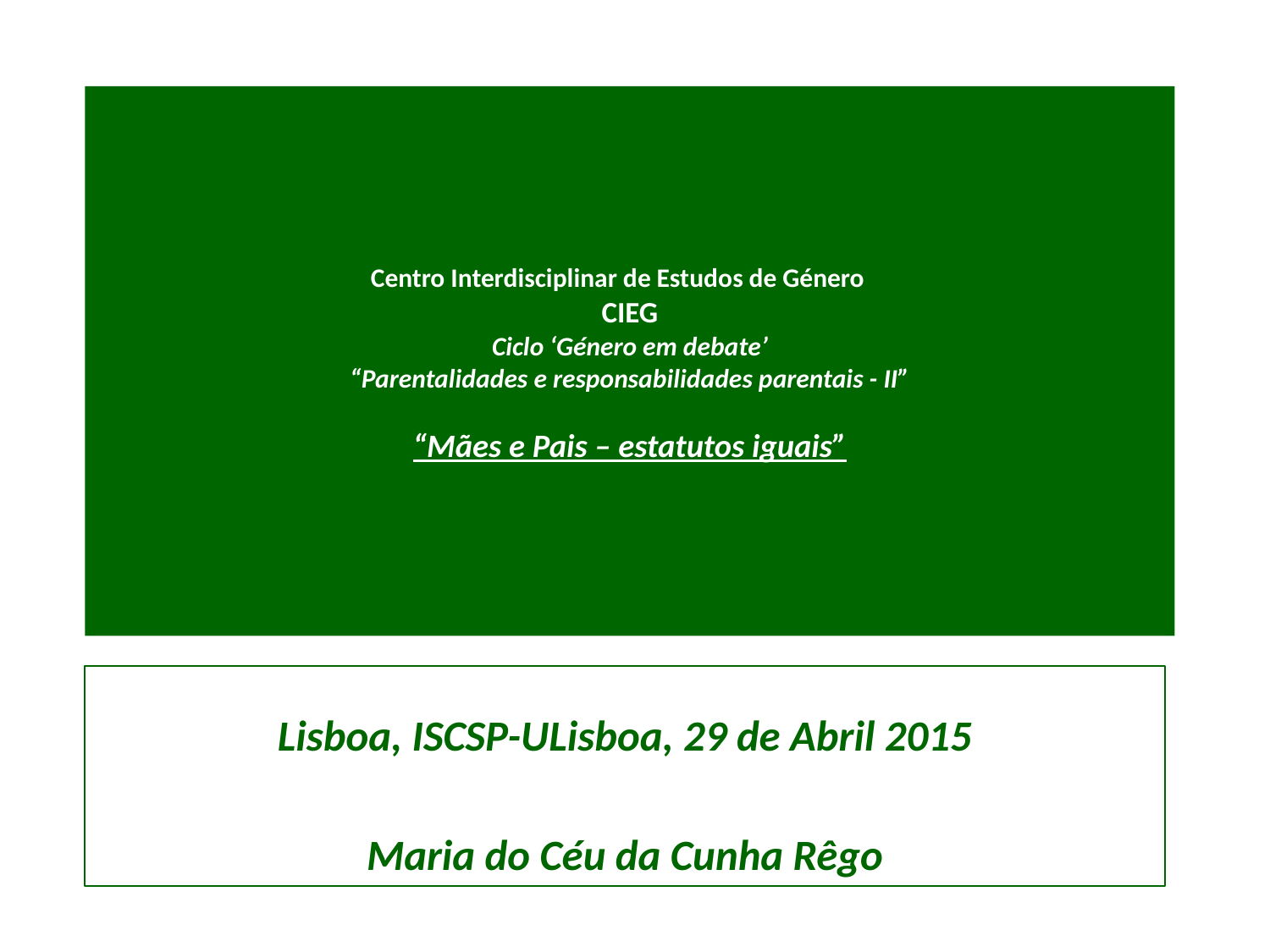

# Centro Interdisciplinar de Estudos de Género CIEG Ciclo ‘Género em debate’ “Parentalidades e responsabilidades parentais - II” “Mães e Pais – estatutos iguais”

Lisboa, ISCSP-ULisboa, 29 de Abril 2015

Maria do Céu da Cunha Rêgo